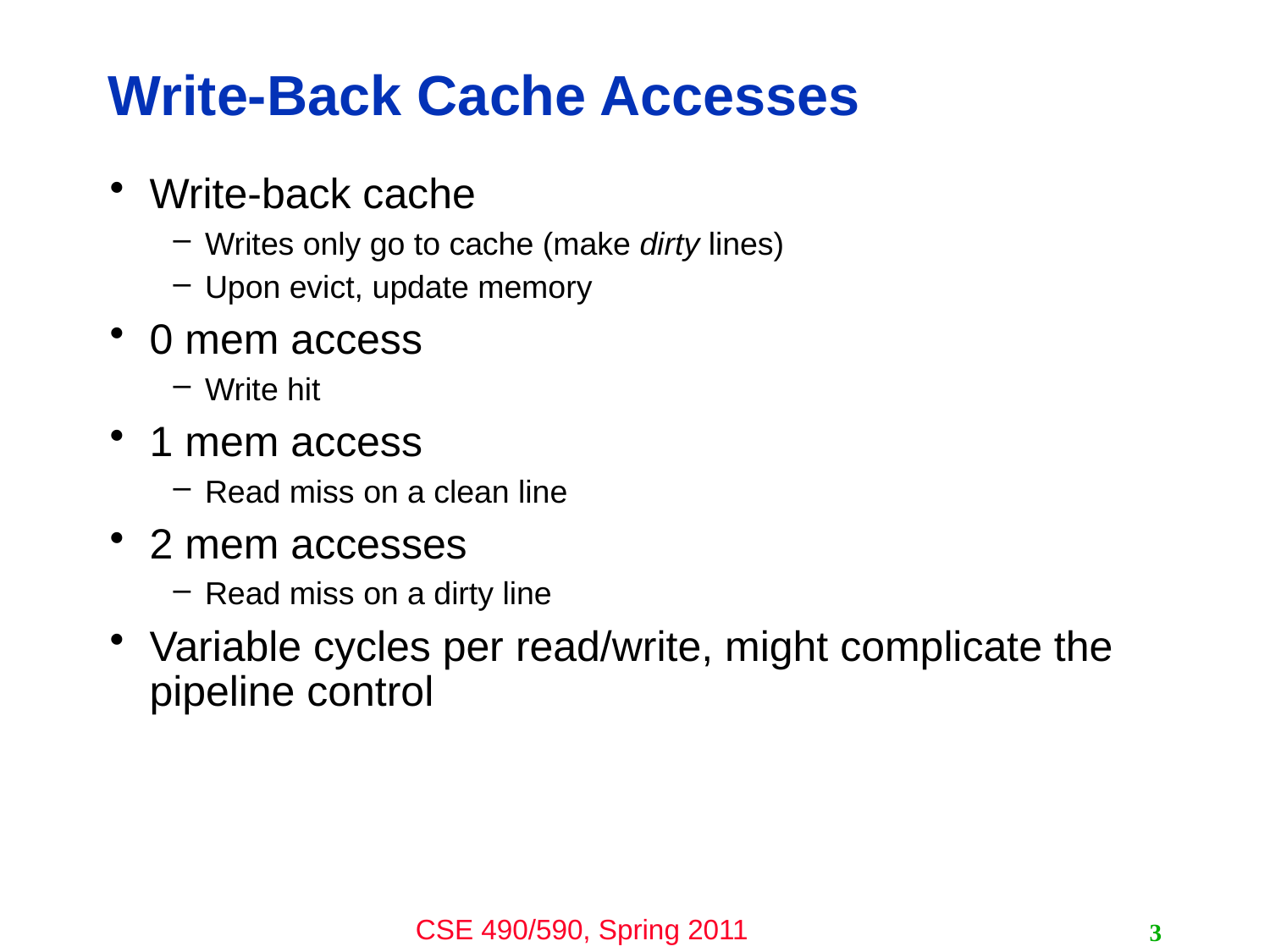

# Write-Back Cache Accesses
Write-back cache
Writes only go to cache (make dirty lines)
Upon evict, update memory
0 mem access
Write hit
1 mem access
Read miss on a clean line
2 mem accesses
Read miss on a dirty line
Variable cycles per read/write, might complicate the pipeline control
3